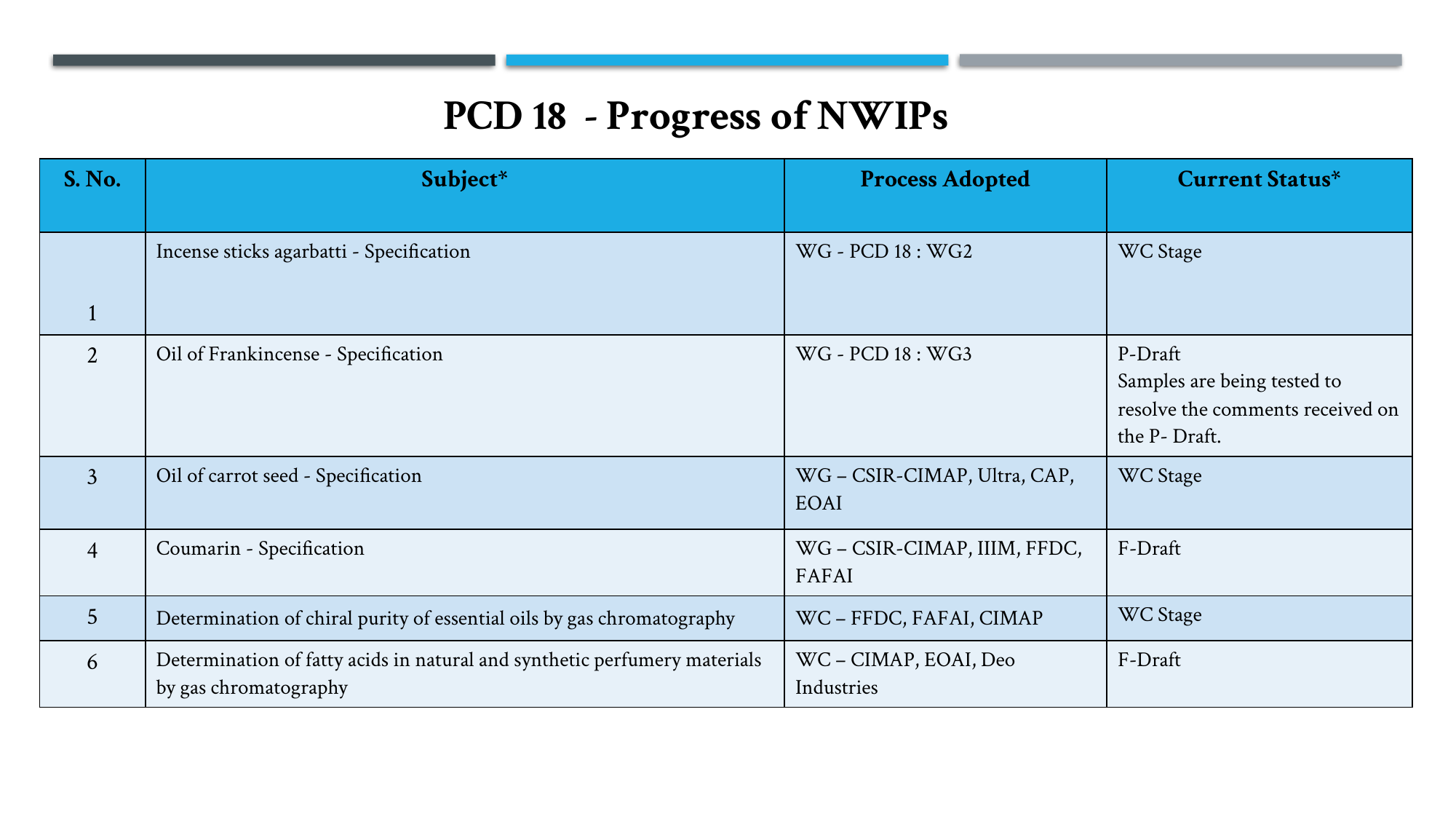

PCD 18  - Progress of NWIPs
| S. No. | Subject\* | Process Adopted | Current Status\* |
| --- | --- | --- | --- |
| 1 | Incense sticks agarbatti - Specification | WG - PCD 18 : WG2 | WC Stage |
| 2 | Oil of Frankincense - Specification | WG - PCD 18 : WG3 | P-Draft Samples are being tested to resolve the comments received on the P- Draft. |
| 3 | Oil of carrot seed - Specification | WG – CSIR-CIMAP, Ultra, CAP, EOAI | WC Stage |
| 4 | Coumarin - Specification | WG – CSIR-CIMAP, IIIM, FFDC, FAFAI | F-Draft |
| 5 | Determination of chiral purity of essential oils by gas chromatography | WC – FFDC, FAFAI, CIMAP | WC Stage |
| 6 | Determination of fatty acids in natural and synthetic perfumery materials by gas chromatography | WC – CIMAP, EOAI, Deo Industries | F-Draft |